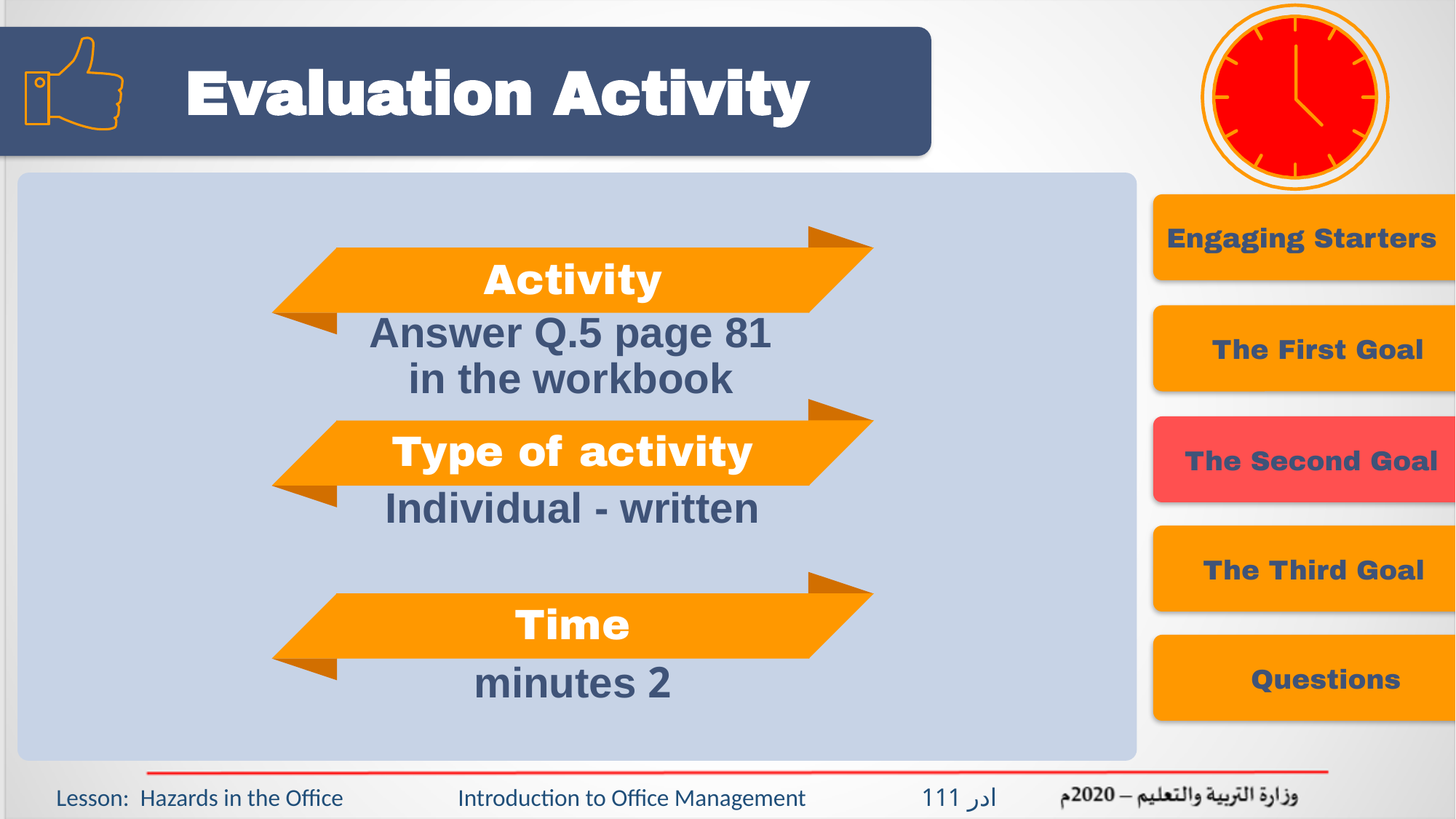

# Evaluation Activity

Engaging Starters

Activity
     The First Goal
Answer Q.5 page 81 in the workbook

  The Second Goal
Type of activity
Individual - written
    The Third Goal

Time
 Questions
2 minutes
Lesson:  Hazards in the Office                     Introduction to Office Management                     ادر 111